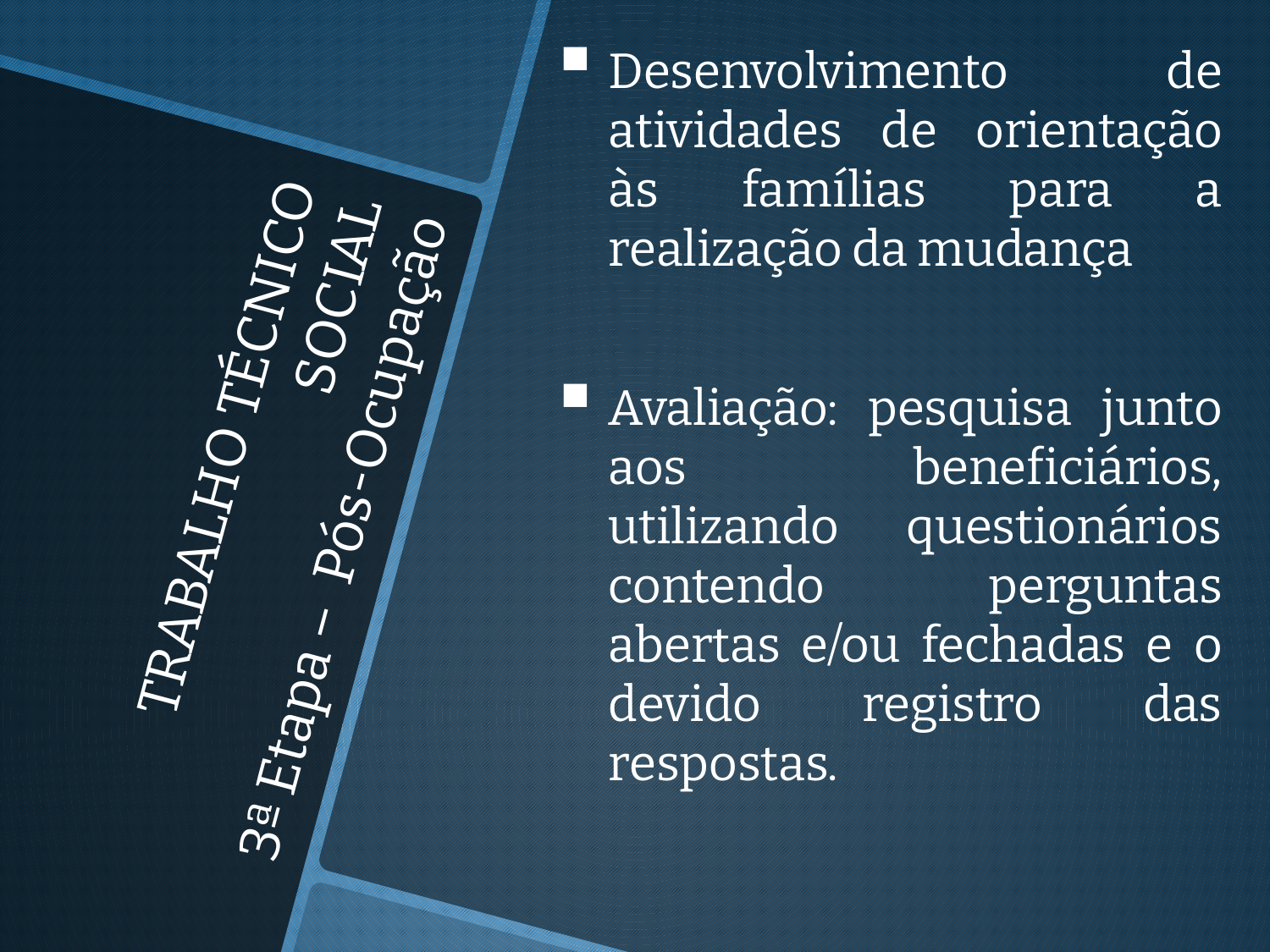

Desenvolvimento de atividades de orientação às famílias para a realização da mudança

Avaliação: pesquisa junto aos beneficiários, utilizando questionários contendo perguntas abertas e/ou fechadas e o devido registro das respostas.

# TRABALHO TÉCNICO SOCIAL 3ª Etapa –  Pós-Ocupação